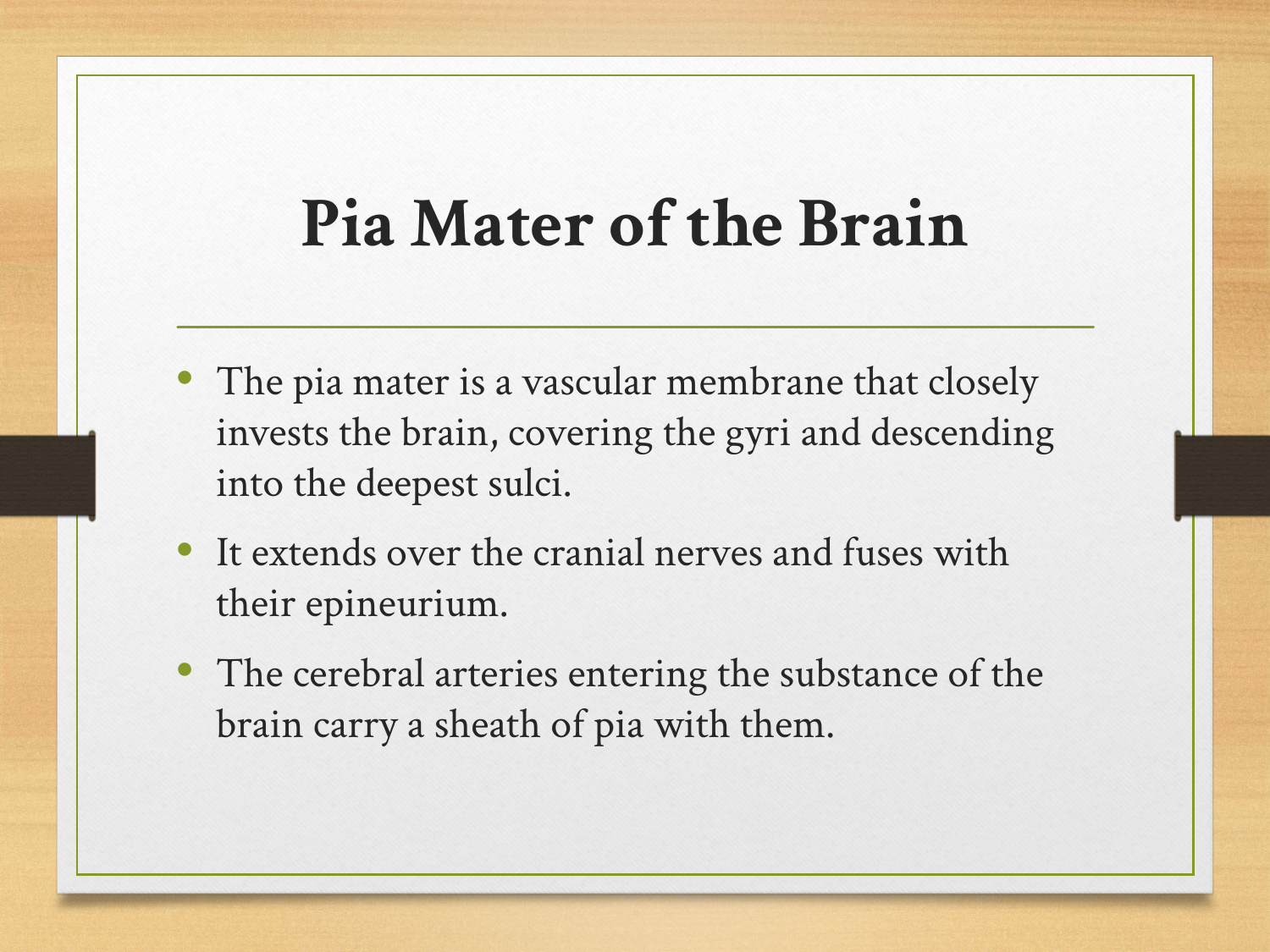

# Pia Mater of the Brain
The pia mater is a vascular membrane that closely invests the brain, covering the gyri and descending into the deepest sulci.
It extends over the cranial nerves and fuses with their epineurium.
The cerebral arteries entering the substance of the brain carry a sheath of pia with them.